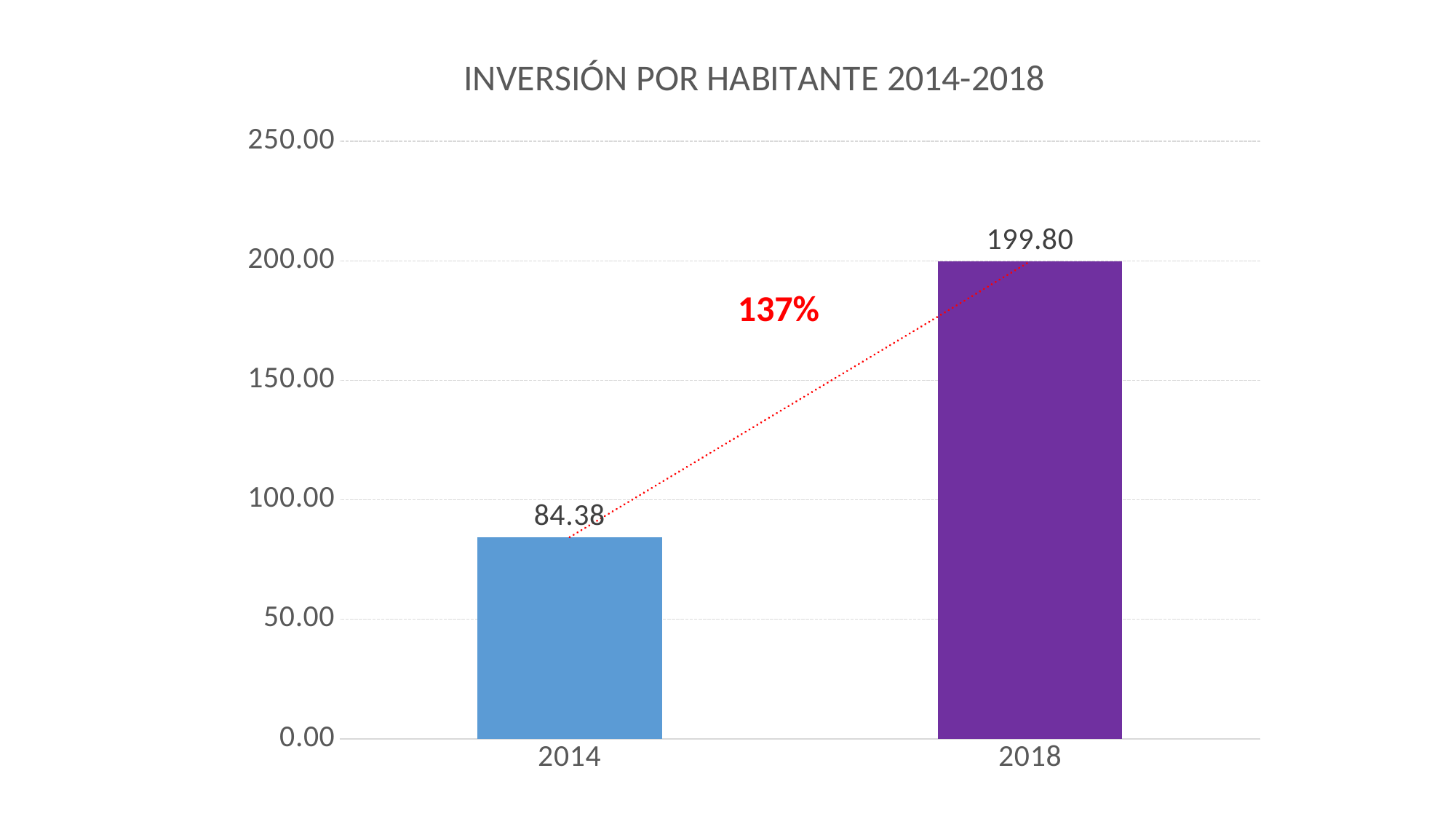

### Chart: INVERSIÓN POR HABITANTE 2014-2018

| Category |  |
|---|---|
| 2014 | 84.38254381847871 |
| 2018 | 199.7992867332293 |
 137%